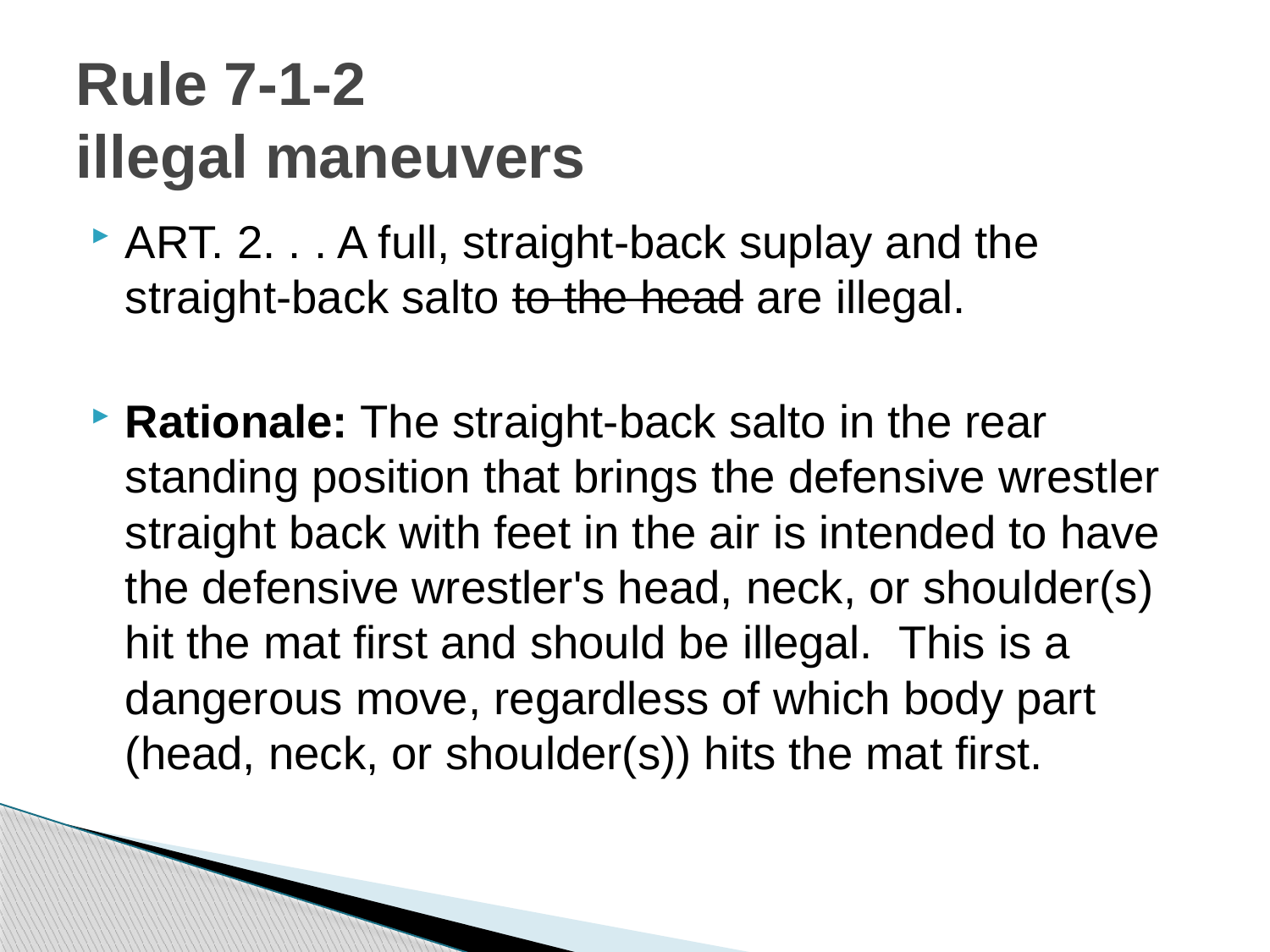

# Rule 7-1-2 illegal maneuvers
ART. 2. . . A full, straight-back suplay and the straight-back salto to the head are illegal.

Rationale: The straight-back salto in the rear standing position that brings the defensive wrestler straight back with feet in the air is intended to have the defensive wrestler's head, neck, or shoulder(s) hit the mat first and should be illegal.  This is a dangerous move, regardless of which body part (head, neck, or shoulder(s)) hits the mat first.